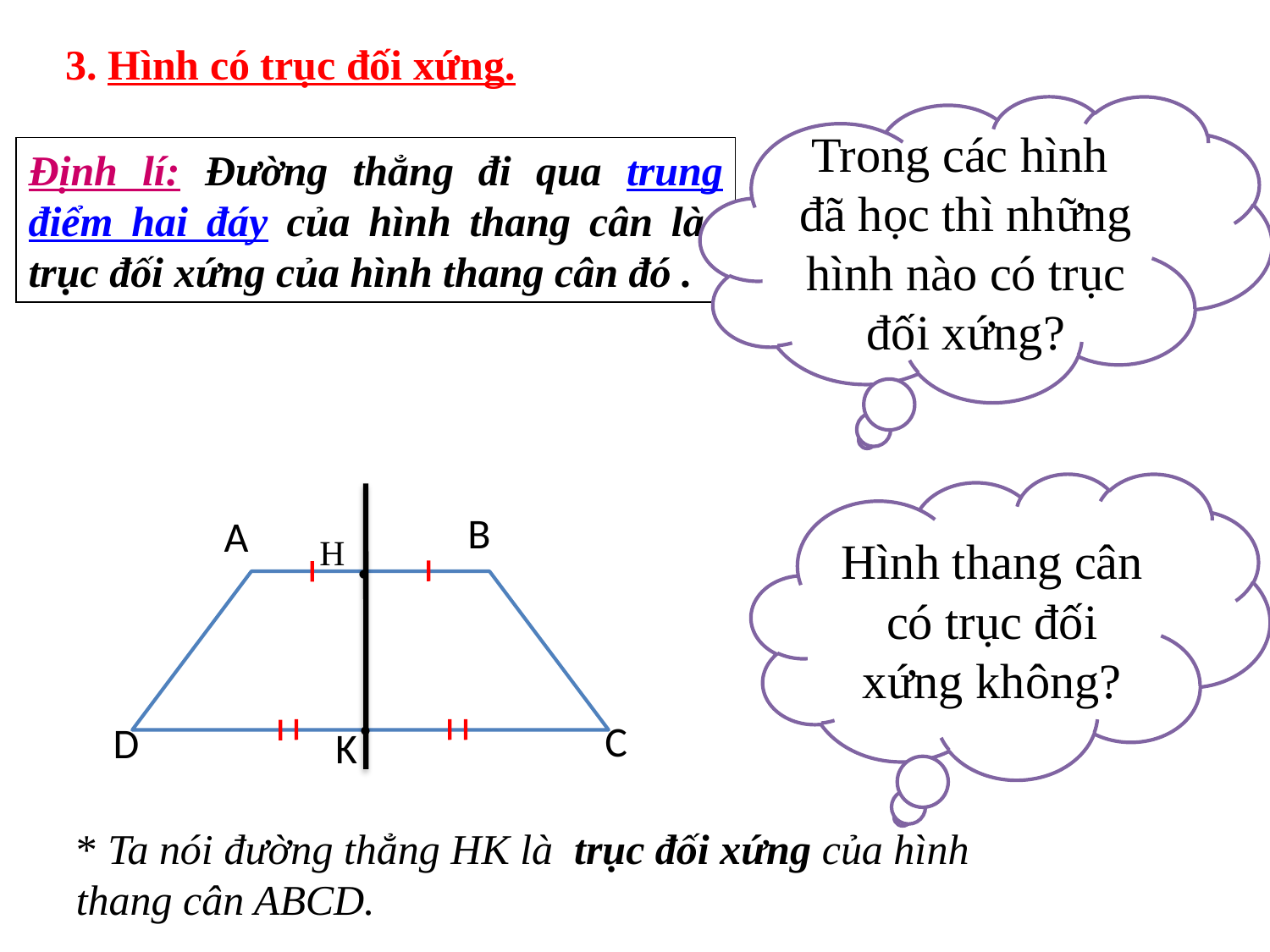

3. Hình có trục đối xứng.
Trong các hình  đã học thì những hình nào có trục đối xứng?
Định lí: Đường thẳng đi qua trung điểm hai đáy của hình thang cân là  trục đối xứng của hình thang cân đó .

.
Hình thang cân có trục đối xứng không?

B
A
H

.
C
D
K

* Ta nói đường thẳng HK là  trục đối xứng của hình thang cân ABCD.